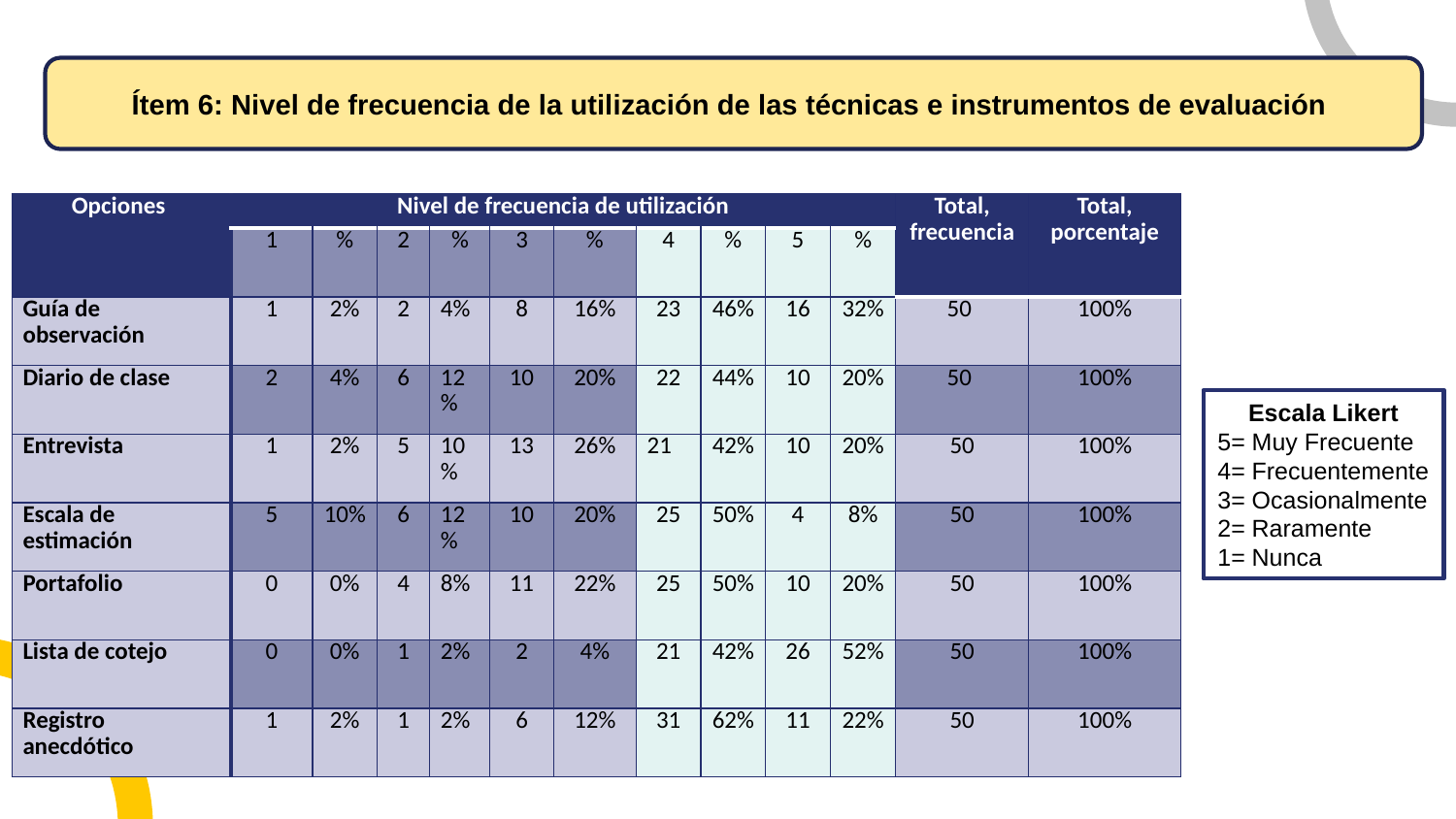

Ítem 6: Nivel de frecuencia de la utilización de las técnicas e instrumentos de evaluación
| Opciones | Nivel de frecuencia de utilización |  |  |  |  |  |  |  |  |  | Total, frecuencia | Total, porcentaje |
| --- | --- | --- | --- | --- | --- | --- | --- | --- | --- | --- | --- | --- |
|  | 1 | % | 2 | % | 3 | % | 4 | % | 5 | % |  |  |
| Guía de observación | 1 | 2% | 2 | 4% | 8 | 16% | 23 | 46% | 16 | 32% | 50 | 100% |
| Diario de clase | 2 | 4% | 6 | 12% | 10 | 20% | 22 | 44% | 10 | 20% | 50 | 100% |
| Entrevista | 1 | 2% | 5 | 10% | 13 | 26% | 21 | 42% | 10 | 20% | 50 | 100% |
| Escala de estimación | 5 | 10% | 6 | 12% | 10 | 20% | 25 | 50% | 4 | 8% | 50 | 100% |
| Portafolio | 0 | 0% | 4 | 8% | 11 | 22% | 25 | 50% | 10 | 20% | 50 | 100% |
| Lista de cotejo | 0 | 0% | 1 | 2% | 2 | 4% | 21 | 42% | 26 | 52% | 50 | 100% |
| Registro anecdótico | 1 | 2% | 1 | 2% | 6 | 12% | 31 | 62% | 11 | 22% | 50 | 100% |
Escala Likert
5= Muy Frecuente
4= Frecuentemente
3= Ocasionalmente
2= Raramente
1= Nunca